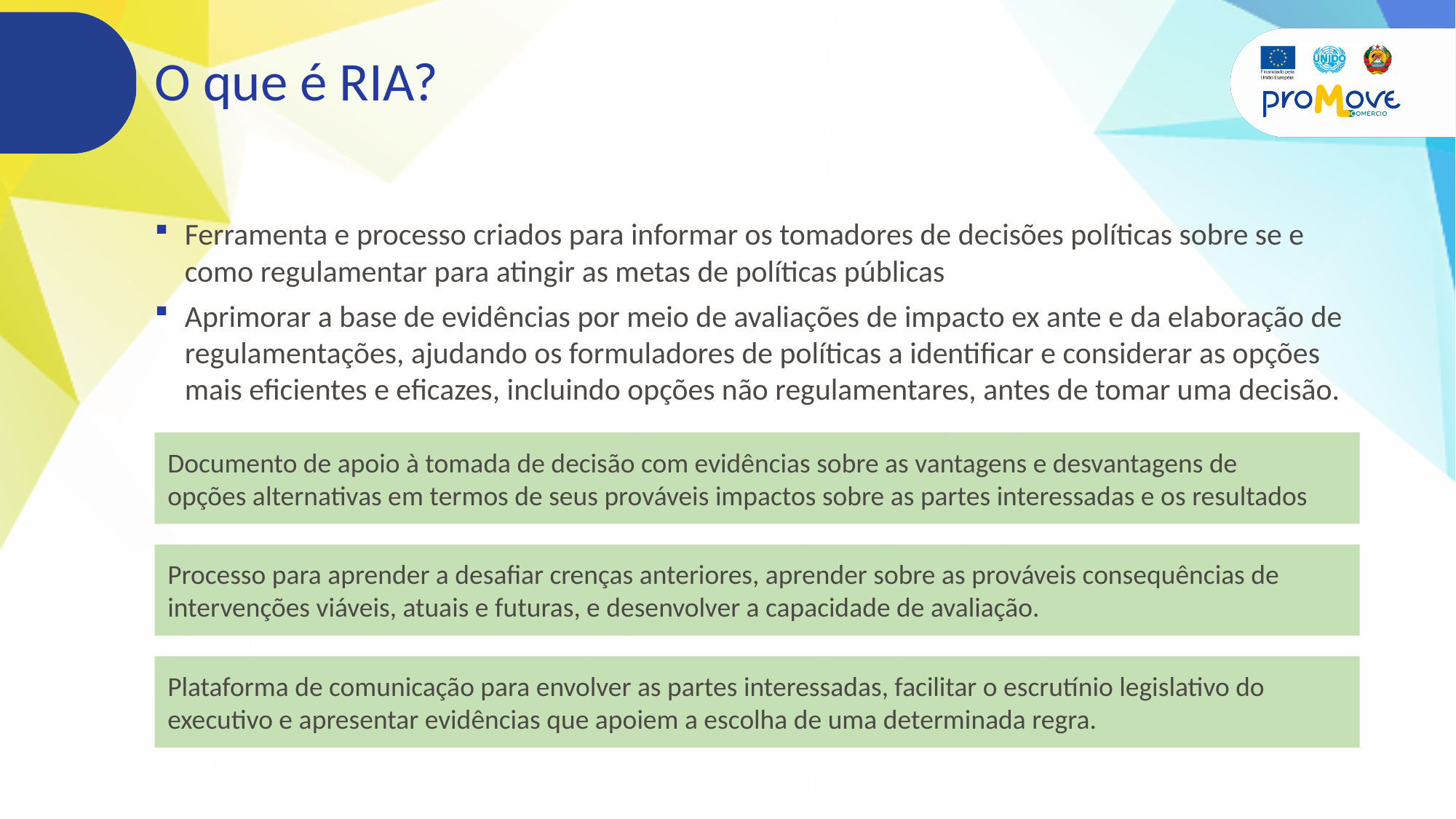

# O que é RIA?
Ferramenta e processo criados para informar os tomadores de decisões políticas sobre se e como regulamentar para atingir as metas de políticas públicas
Aprimorar a base de evidências por meio de avaliações de impacto ex ante e da elaboração de regulamentações, ajudando os formuladores de políticas a identificar e considerar as opções mais eficientes e eficazes, incluindo opções não regulamentares, antes de tomar uma decisão.
Documento de apoio à tomada de decisão com evidências sobre as vantagens e desvantagens de
opções alternativas em termos de seus prováveis impactos sobre as partes interessadas e os resultados
Processo para aprender a desafiar crenças anteriores, aprender sobre as prováveis consequências de intervenções viáveis, atuais e futuras, e desenvolver a capacidade de avaliação.
Plataforma de comunicação para envolver as partes interessadas, facilitar o escrutínio legislativo do executivo e apresentar evidências que apoiem a escolha de uma determinada regra.